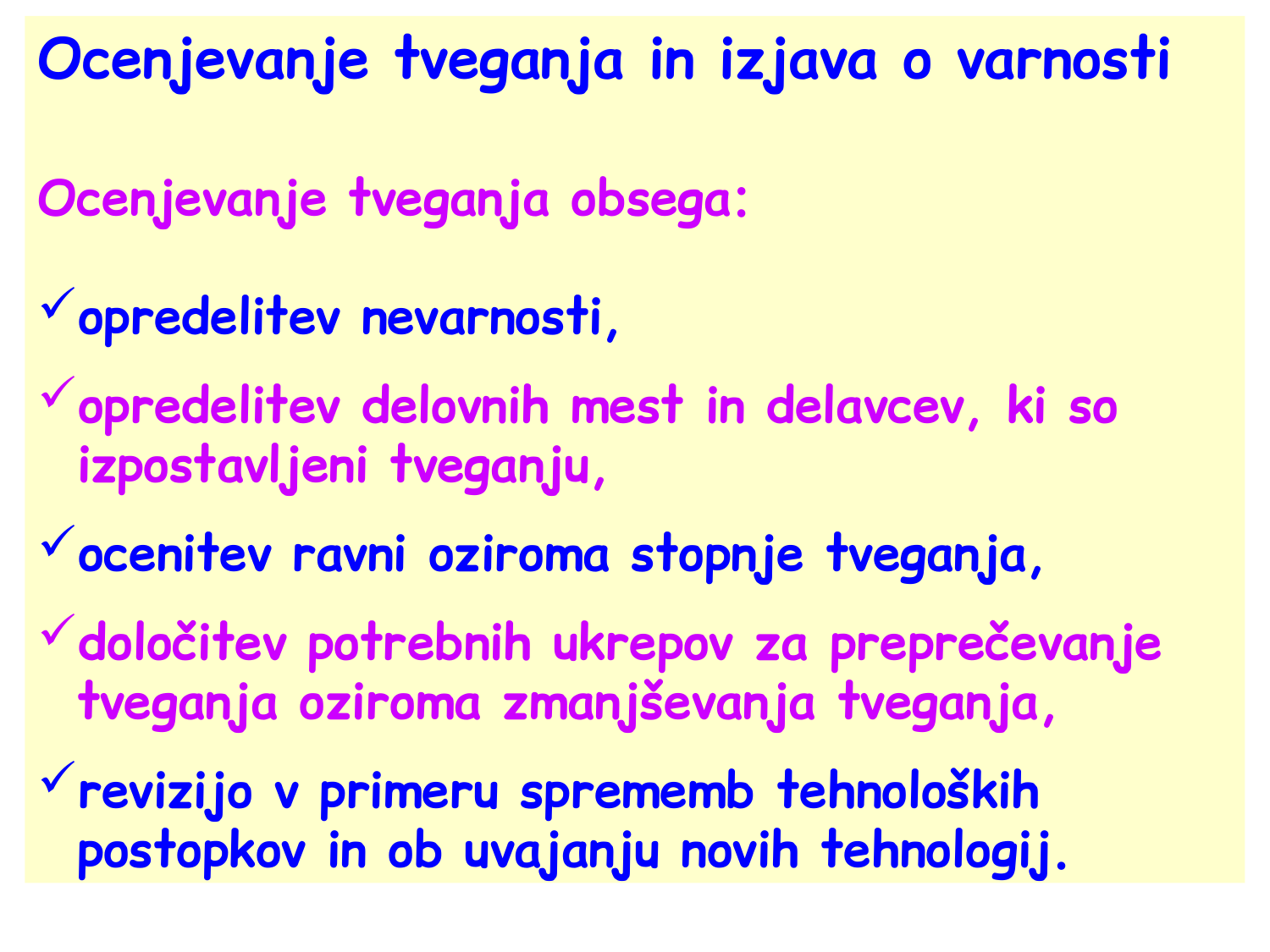

Ocenjevanje tveganja in izjava o varnosti

Ocenjevanje tveganja obsega:

opredelitev nevarnosti,

opredelitev delovnih mest in delavcev, ki so izpostavljeni tveganju,

ocenitev ravni oziroma stopnje tveganja,

določitev potrebnih ukrepov za preprečevanje tveganja oziroma zmanjševanja tveganja,

revizijo v primeru sprememb tehnoloških postopkov in ob uvajanju novih tehnologij.